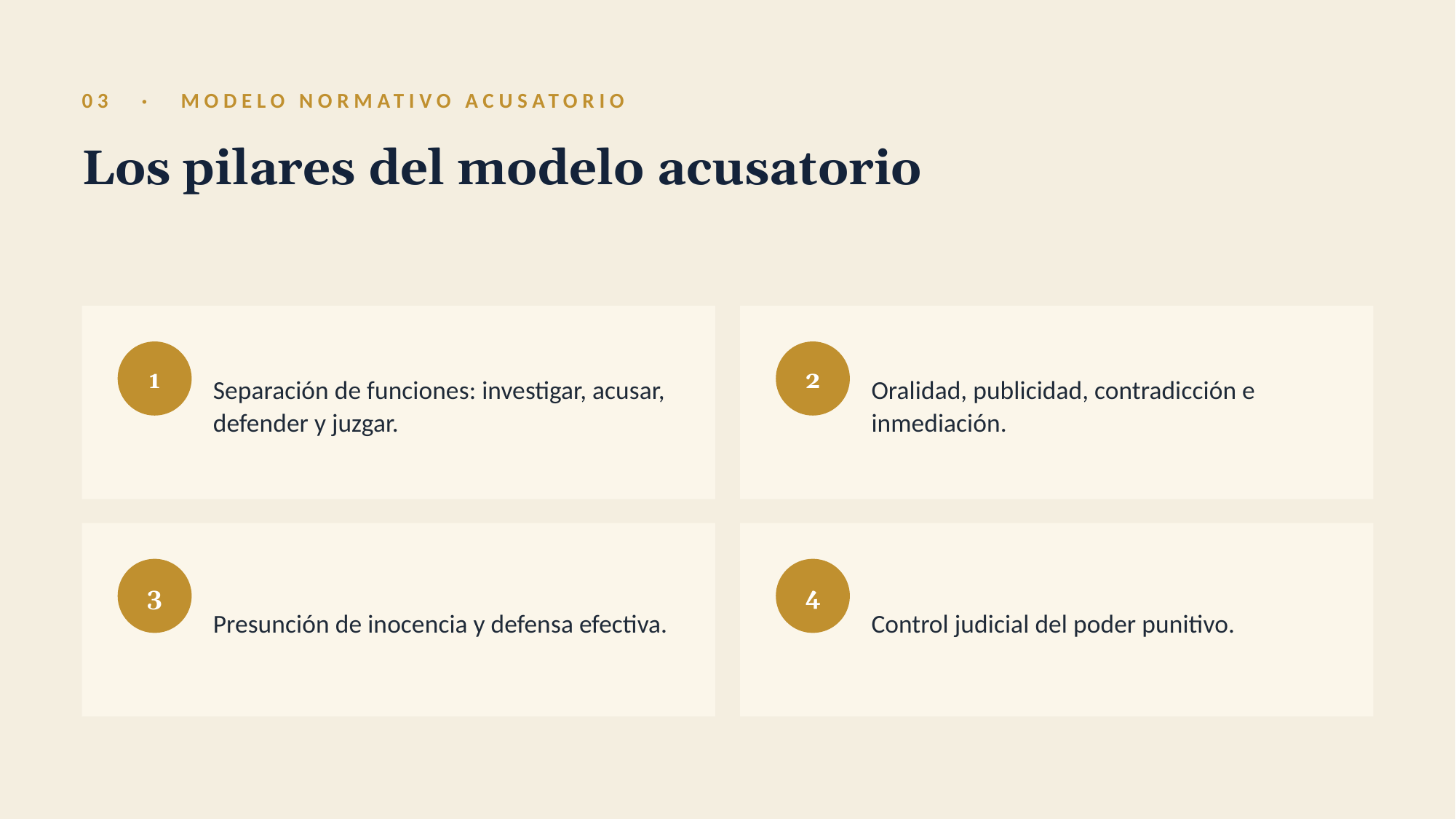

03   ·   MODELO NORMATIVO ACUSATORIO
Los pilares del modelo acusatorio

1
Separación de funciones: investigar, acusar, defender y juzgar.
2
Oralidad, publicidad, contradicción e inmediación.

3
Presunción de inocencia y defensa efectiva.
4
Control judicial del poder punitivo.